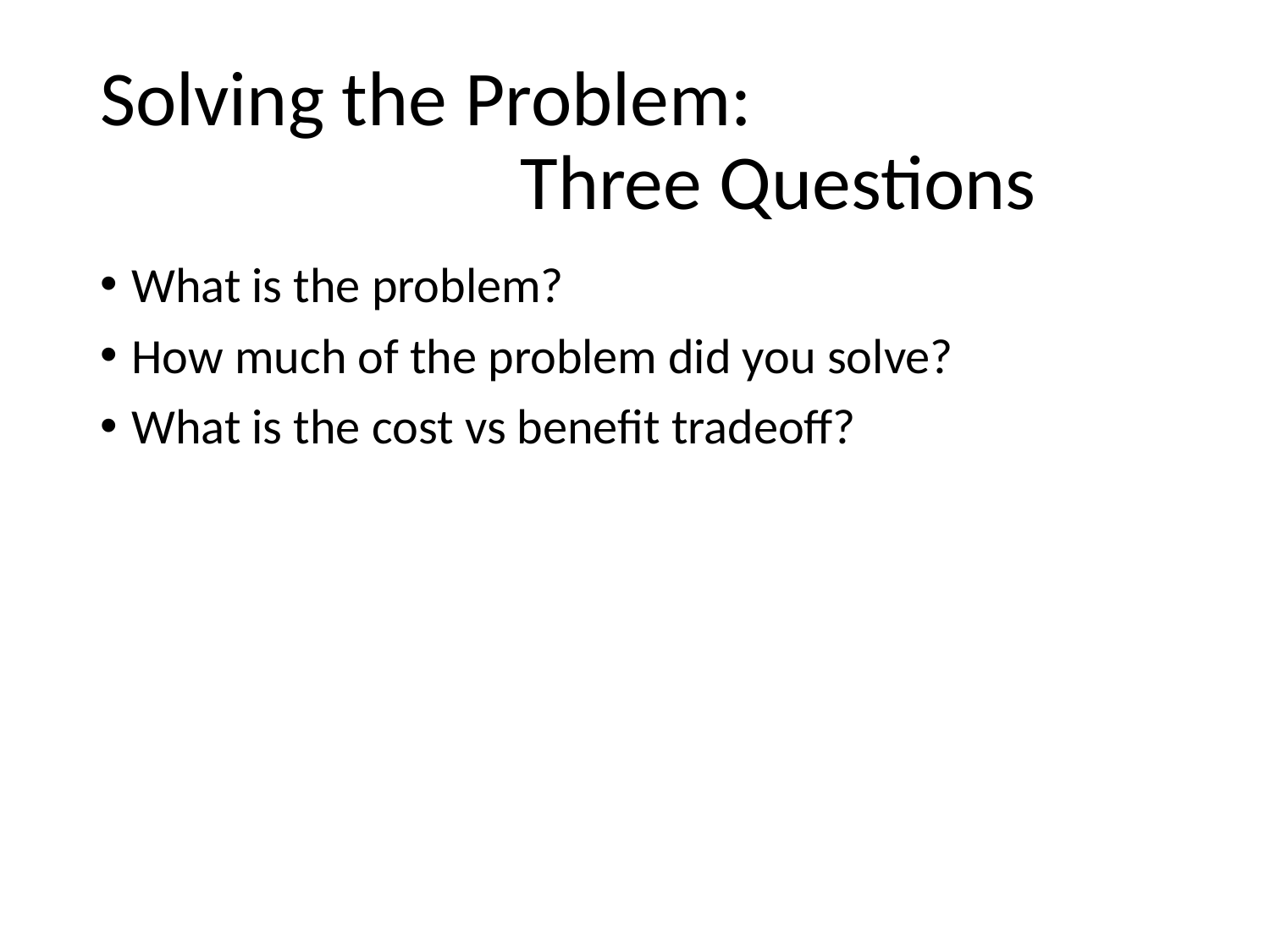

# Solving the Problem: Three Questions
What is the problem?
How much of the problem did you solve?
What is the cost vs benefit tradeoff?